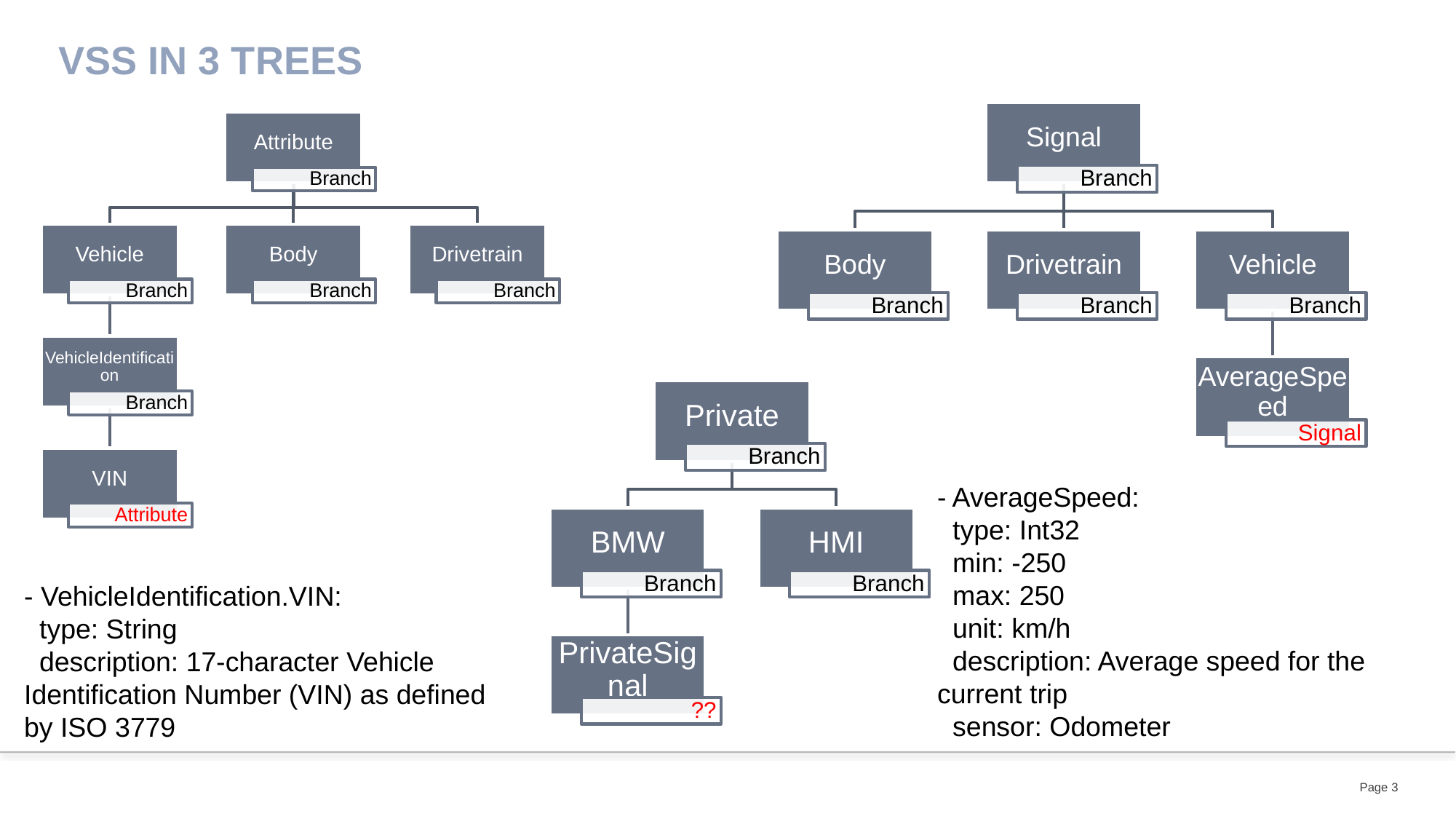

# VSS in 3 trees
Signal
Branch
Body
Branch
Drivetrain
Branch
Vehicle
Branch
AverageSpeed
Signal
Attribute
Branch
Vehicle
Branch
VehicleIdentification
Branch
VIN
Attribute
Body
Branch
Drivetrain
Branch
Private
Branch
BMW
Branch
PrivateSignal
??
HMI
Branch
- AverageSpeed:
  type: Int32
  min: -250
  max: 250
  unit: km/h
  description: Average speed for the current trip
  sensor: Odometer
- VehicleIdentification.VIN:
  type: String
  description: 17-character Vehicle Identification Number (VIN) as defined by ISO 3779
Page 3